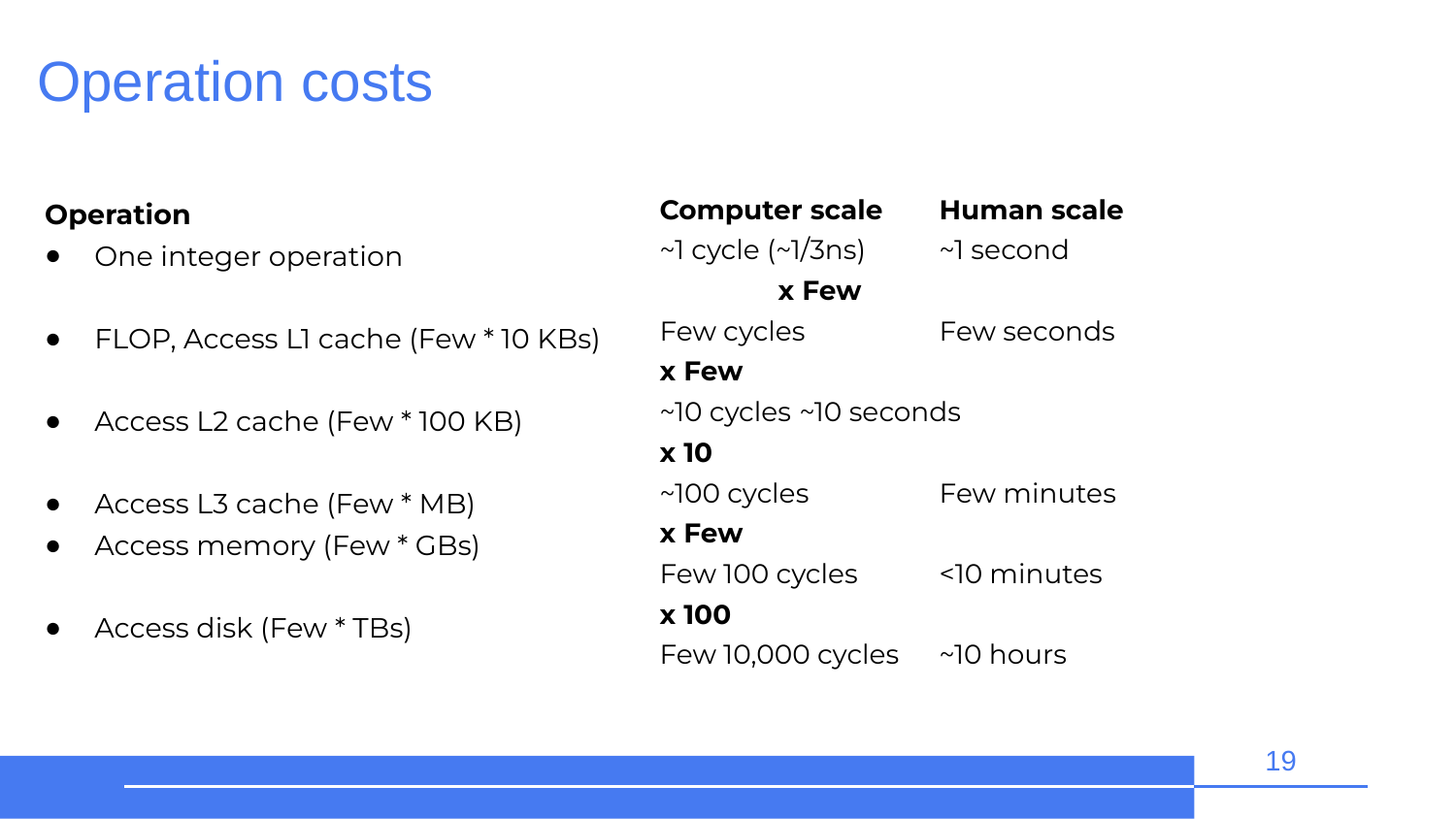

# Operation costs
Computer scale		Human scale
~1 cycle (~1/3ns)		~1 second
		x Few
Few cycles		Few seconds
		x Few
~10 cycles		~10 seconds
		x 10
~100 cycles		Few minutes
		x Few
Few 100 cycles		<10 minutes
		x 100
Few 10,000 cycles		~10 hours
	Operation
One integer operation

FLOP, Access L1 cache (Few * 10 KBs)
Access L2 cache (Few * 100 KB)
Access L3 cache (Few * MB)
Access memory (Few * GBs)
Access disk (Few * TBs)
19